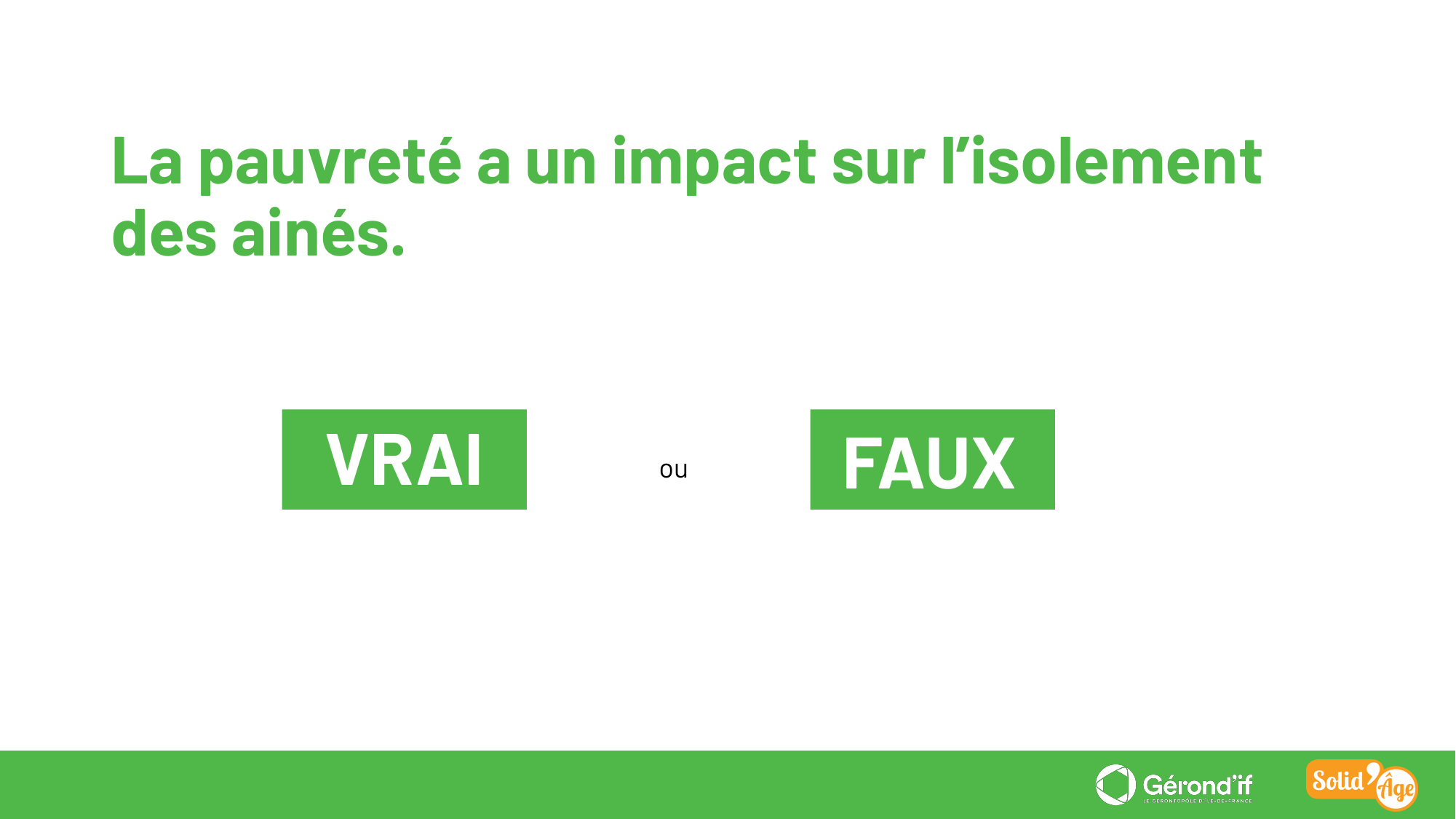

La pauvreté a un impact sur l’isolement des ainés.

FAUX
VRAI
ou